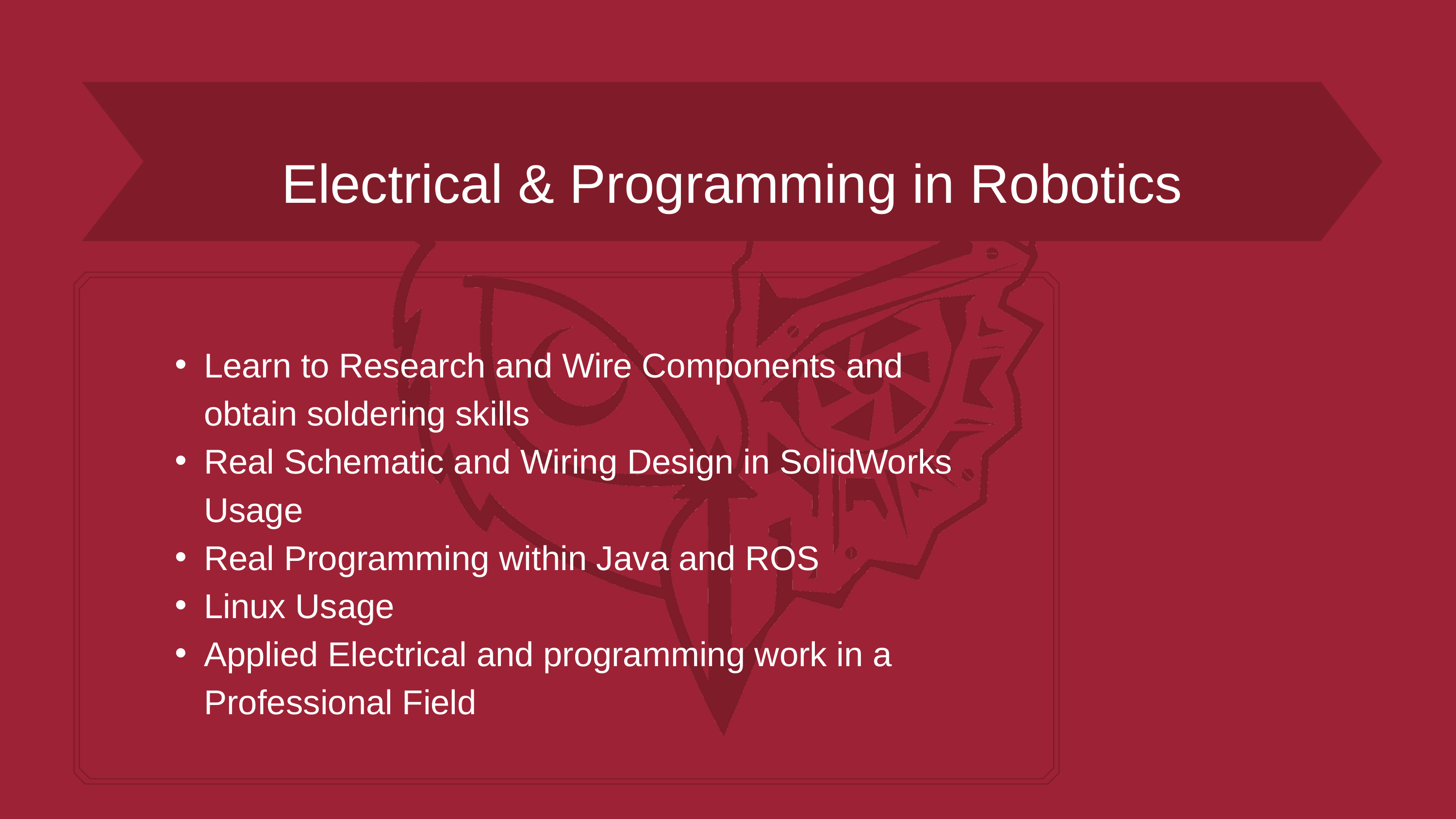

Electrical & Programming in Robotics

Learn to Research and Wire Components and obtain soldering skills
Real Schematic and Wiring Design in SolidWorks Usage
Real Programming within Java and ROS
Linux Usage
Applied Electrical and programming work in a Professional Field